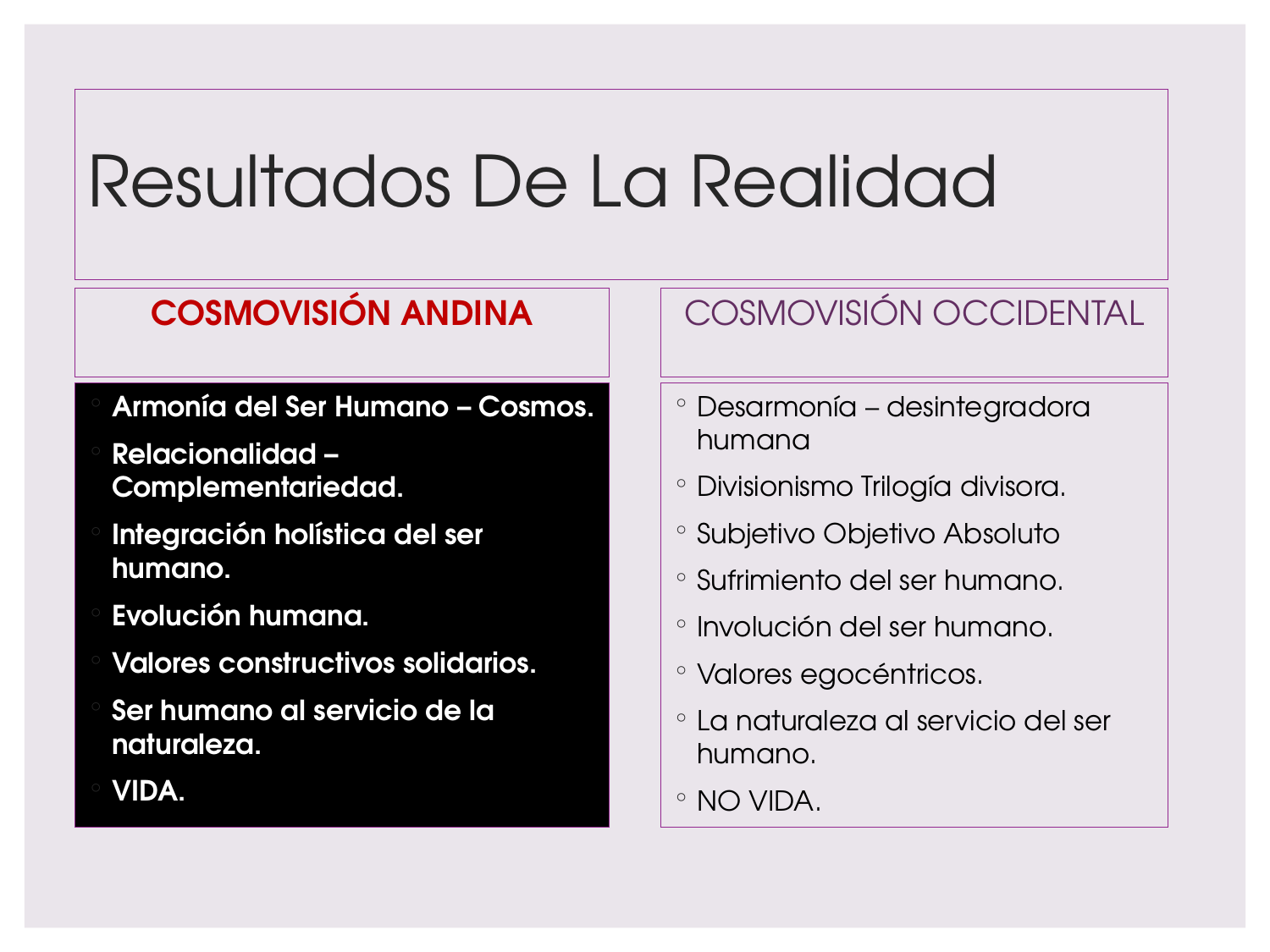

# Resultados De La Realidad
COSMOVISIÓN ANDINA

COSMOVISIÓN OCCIDENTAL

Armonía del Ser Humano – Cosmos.
Relacionalidad – Complementariedad.
Integración holística del ser humano.
Evolución humana.
Valores constructivos solidarios.
Ser humano al servicio de la naturaleza.
VIDA.

Desarmonía – desintegradora humana
Divisionismo Trilogía divisora.
Subjetivo Objetivo Absoluto
Sufrimiento del ser humano.
Involución del ser humano.
Valores egocéntricos.
La naturaleza al servicio del ser humano.
NO VIDA.